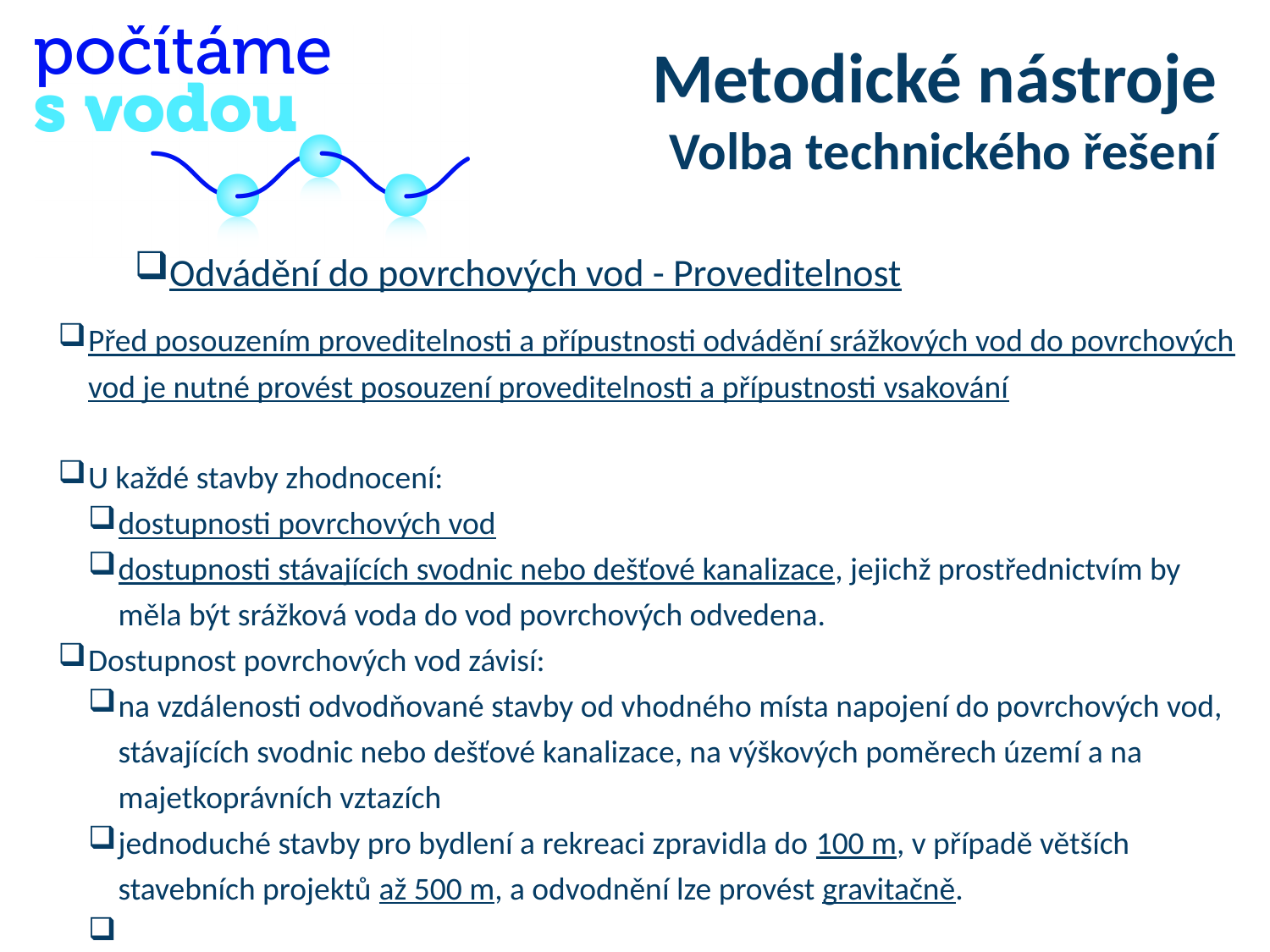

Metodické nástroje
Volba technického řešení
Odvádění do povrchových vod - Proveditelnost
Před posouzením proveditelnosti a přípustnosti odvádění srážkových vod do povrchových vod je nutné provést posouzení proveditelnosti a přípustnosti vsakování

U každé stavby zhodnocení:
dostupnosti povrchových vod
dostupnosti stávajících svodnic nebo dešťové kanalizace, jejichž prostřednictvím by měla být srážková voda do vod povrchových odvedena.
Dostupnost povrchových vod závisí:
na vzdálenosti odvodňované stavby od vhodného místa napojení do povrchových vod, stávajících svodnic nebo dešťové kanalizace, na výškových poměrech území a na majetkoprávních vztazích
jednoduché stavby pro bydlení a rekreaci zpravidla do 100 m, v případě větších stavebních projektů až 500 m, a odvodnění lze provést gravitačně.